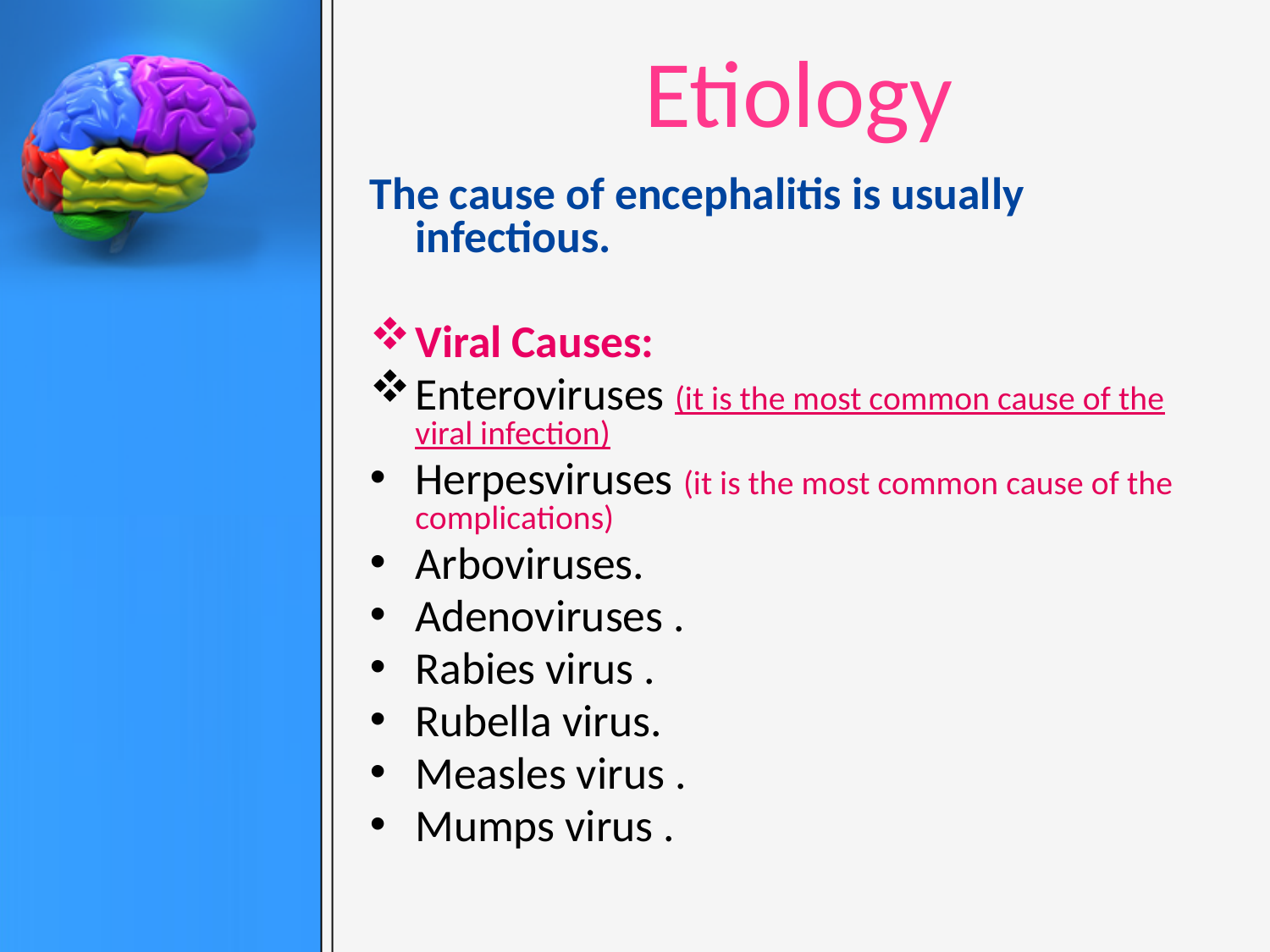

# Etiology
The cause of encephalitis is usually infectious.

Viral Causes:
Enteroviruses (it is the most common cause of the viral infection)
Herpesviruses (it is the most common cause of the complications)
Arboviruses.
Adenoviruses .
Rabies virus .
Rubella virus.
Measles virus .
Mumps virus .